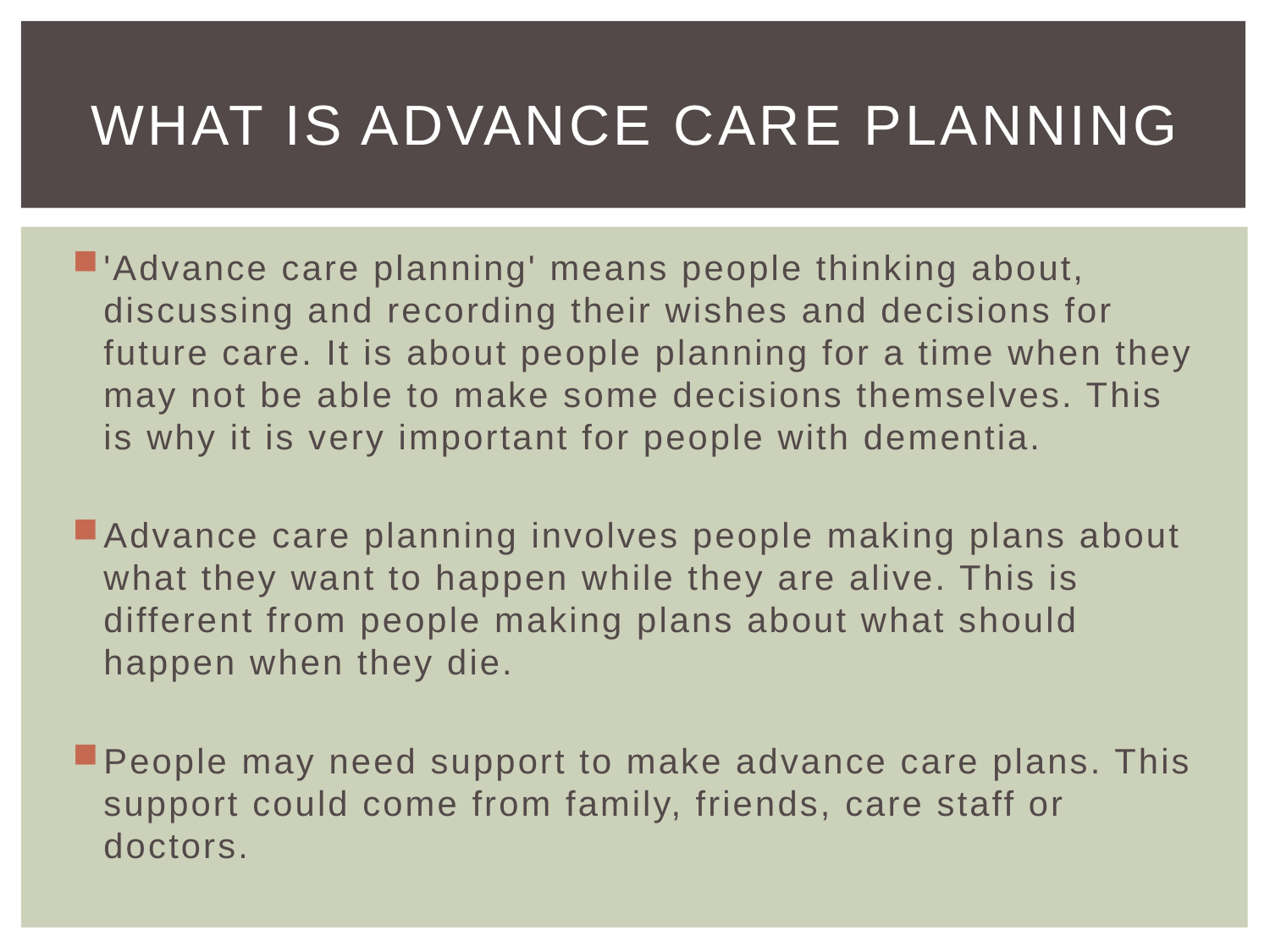

# What is advance care planning
'Advance care planning' means people thinking about, discussing and recording their wishes and decisions for future care. It is about people planning for a time when they may not be able to make some decisions themselves. This is why it is very important for people with dementia.

Advance care planning involves people making plans about what they want to happen while they are alive. This is different from people making plans about what should happen when they die.

People may need support to make advance care plans. This support could come from family, friends, care staff or doctors.